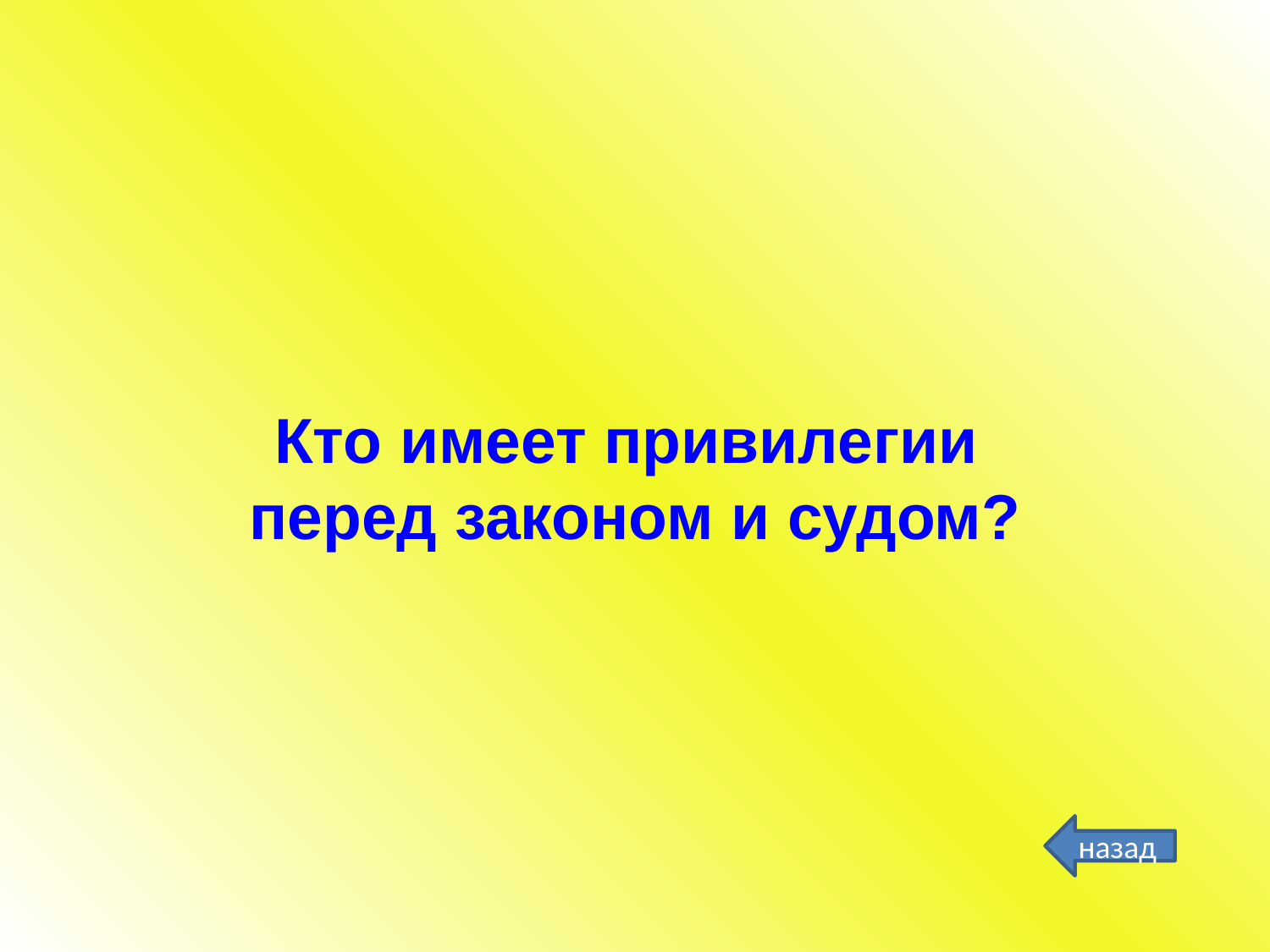

Кто имеет привилегии
перед законом и судом?
#

назад